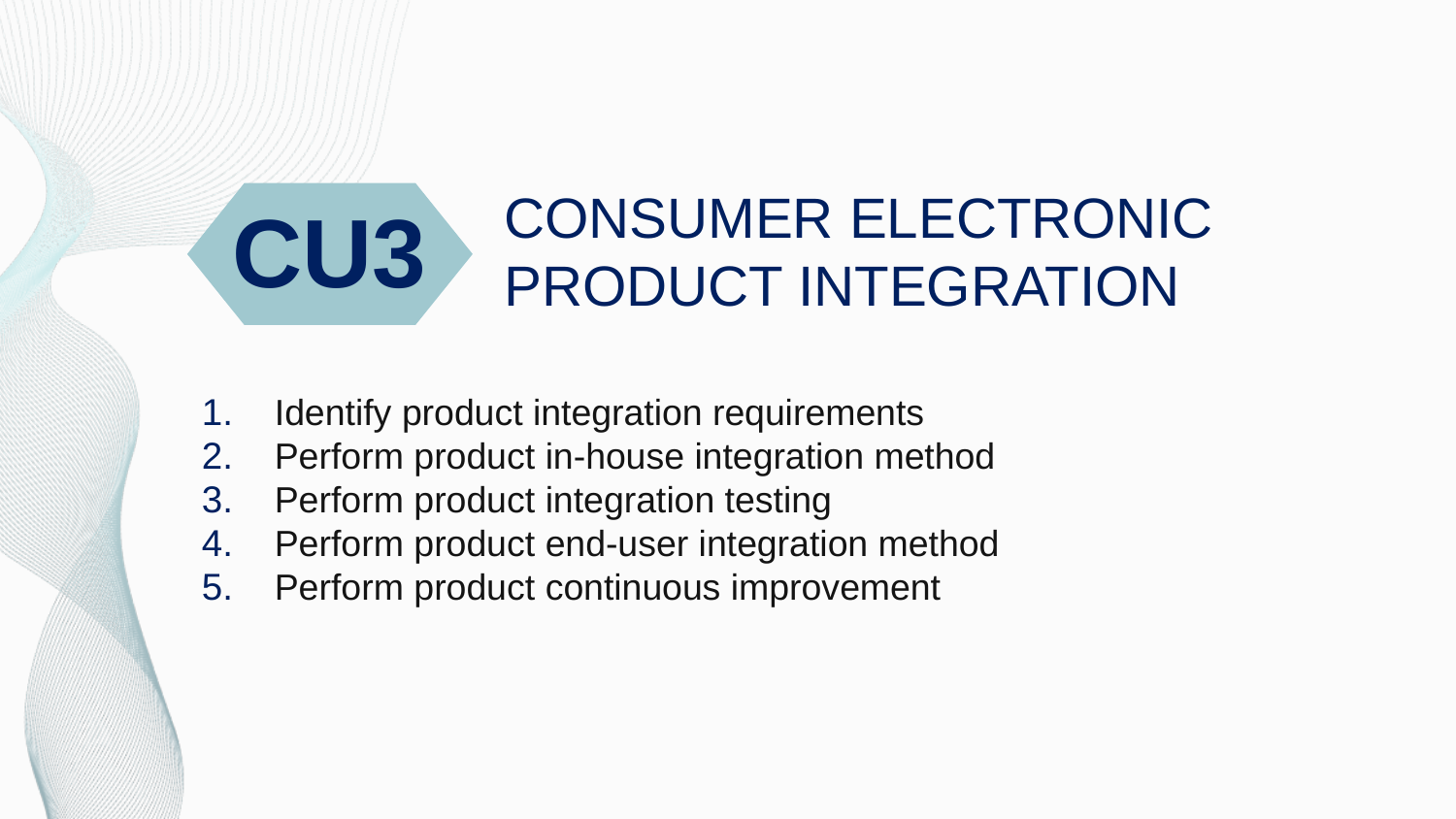

# CONSUMER ELECTRONIC PRODUCT INTEGRATION

CU3
Identify product integration requirements
Perform product in-house integration method
Perform product integration testing
Perform product end-user integration method
Perform product continuous improvement